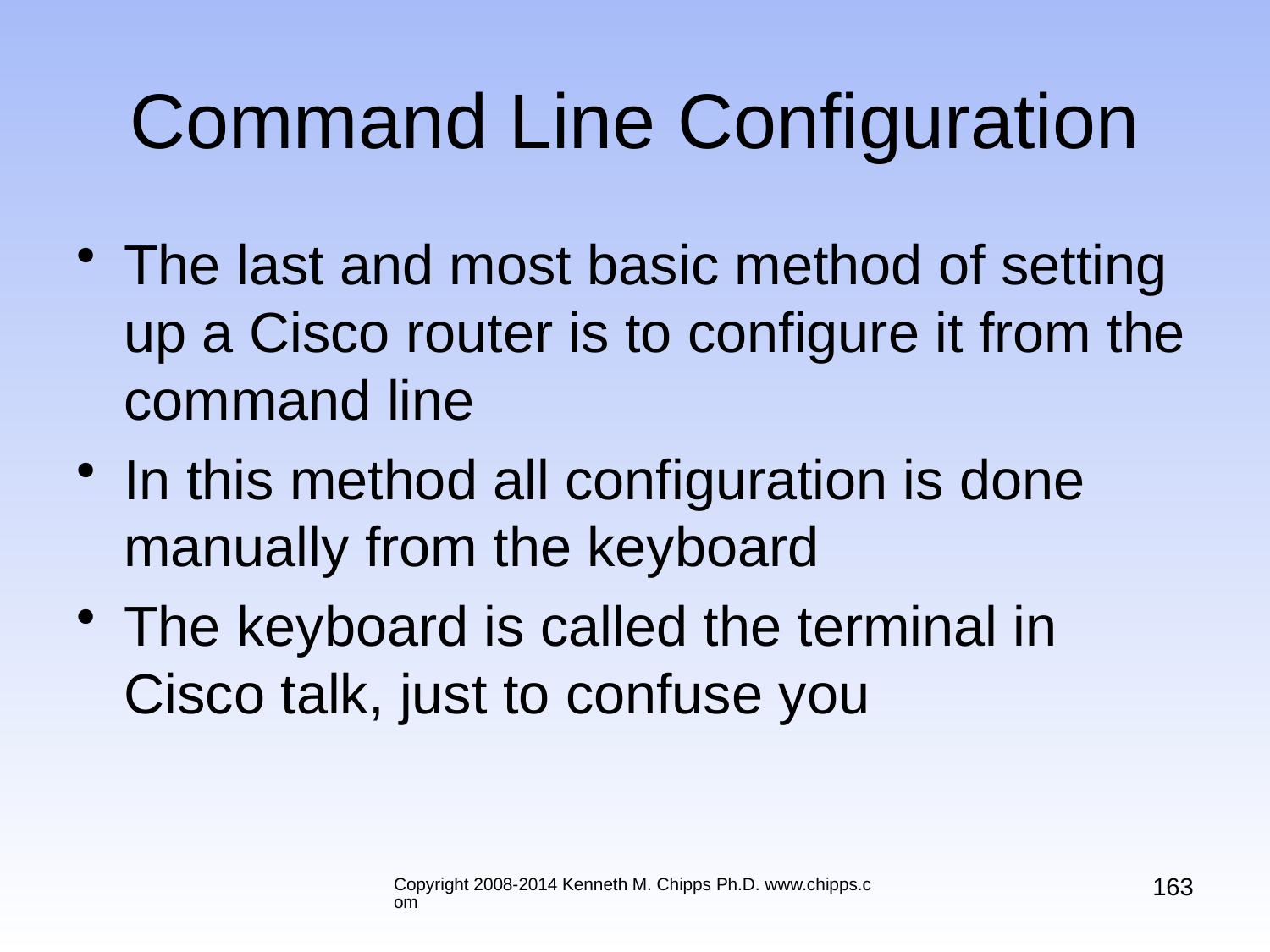

# Command Line Configuration
The last and most basic method of setting up a Cisco router is to configure it from the command line
In this method all configuration is done manually from the keyboard
The keyboard is called the terminal in Cisco talk, just to confuse you
163
Copyright 2008-2014 Kenneth M. Chipps Ph.D. www.chipps.com